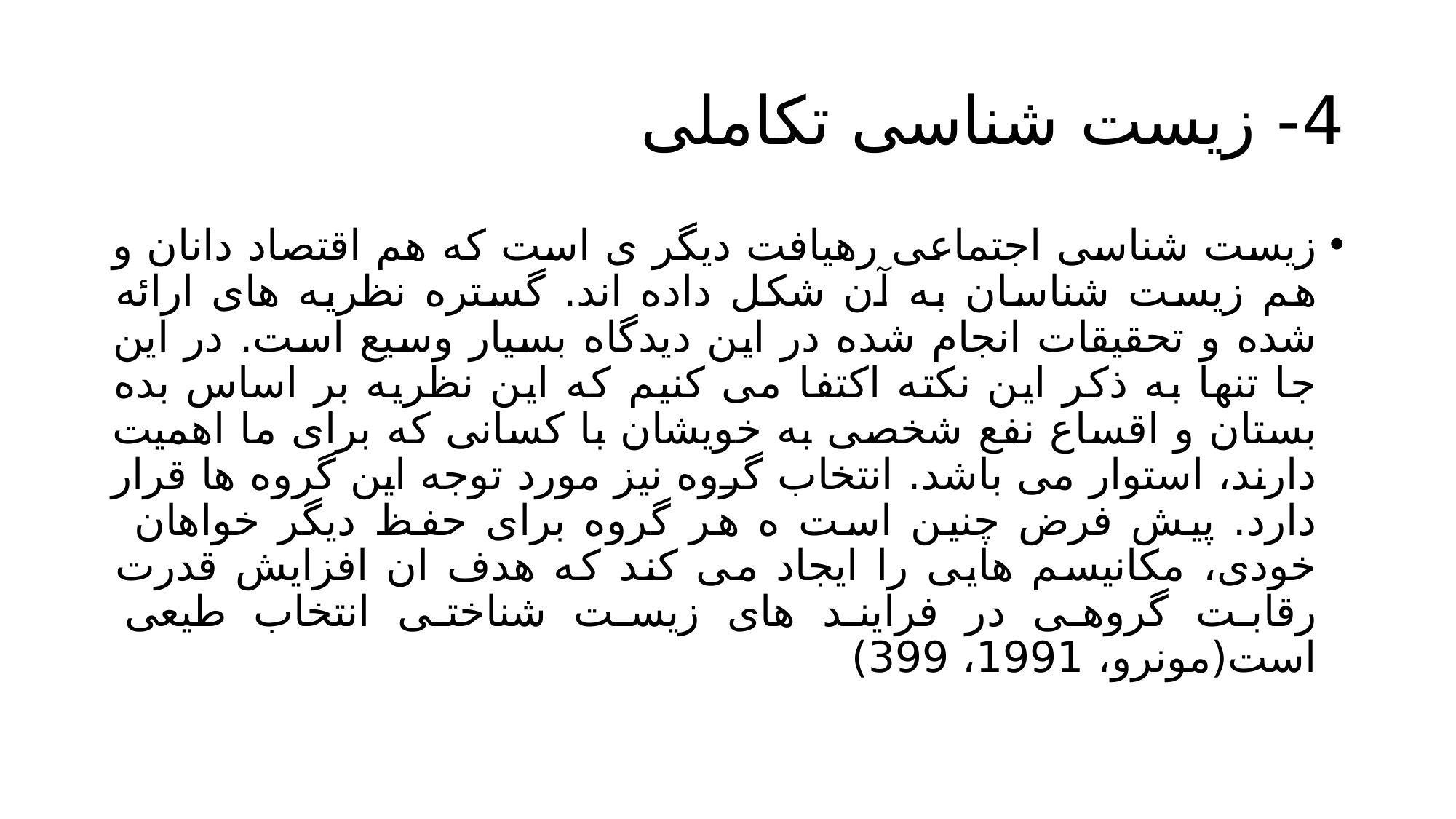

# 4- زیست شناسی تکاملی
زیست شناسی اجتماعی رهیافت دیگر ی است که هم اقتصاد دانان و هم زیست شناسان به آن شکل داده اند. گستره نظریه های ارائه شده و تحقیقات انجام شده در این دیدگاه بسیار وسیع است. در این جا تنها به ذکر این نکته اکتفا می کنیم که این نظریه بر اساس بده بستان و اقساع نفع شخصی به خویشان با کسانی که برای ما اهمیت دارند، استوار می باشد. انتخاب گروه نیز مورد توجه این گروه ها قرار دارد. پیش فرض چنین است ه هر گروه برای حفظ دیگر خواهان  خودی، مکانیسم هایی را ایجاد می کند که هدف ان افزایش قدرت رقابت گروهی در فرایند های زیست شناختی انتخاب طیعی است(مونرو، 1991، 399)